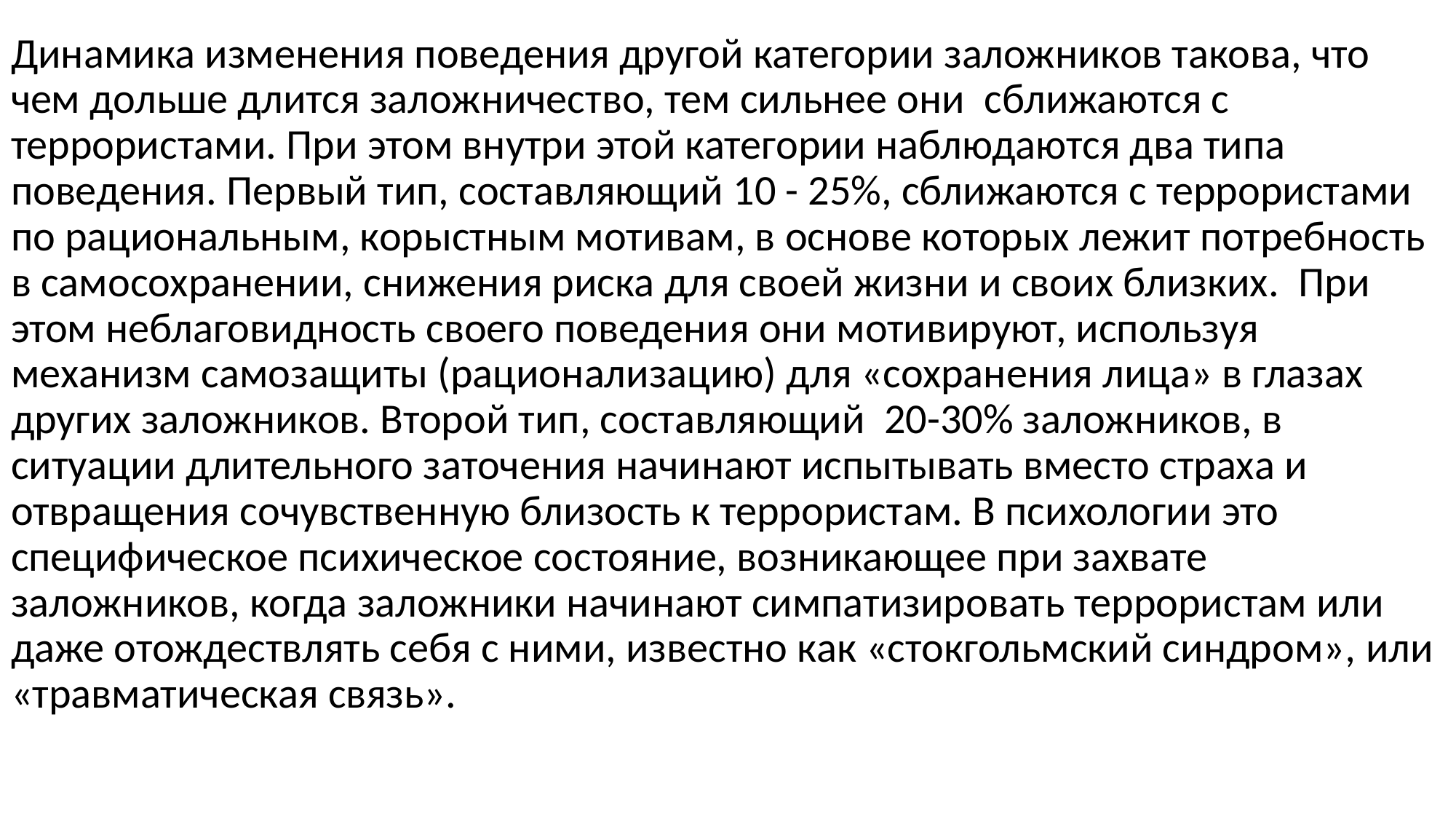

Динамика изменения поведения другой категории заложников такова, что чем дольше длится заложничество, тем сильнее они  сближаются с террористами. При этом внутри этой категории наблюдаются два типа поведения. Первый тип, составляющий 10 - 25%, сближаются с террористами по рациональным, корыстным мотивам, в основе которых лежит потребность в самосохранении, снижения риска для своей жизни и своих близких.  При этом неблаговидность своего поведения они мотивируют, используя механизм самозащиты (рационализацию) для «сохранения лица» в глазах других заложников. Второй тип, составляющий  20-30% заложников, в ситуации длительного заточения начинают испытывать вместо страха и отвращения сочувственную близость к террористам. В психологии это специфическое психическое состояние, возникающее при захвате заложников, когда заложники начинают симпатизировать террористам или даже отождествлять себя с ними, известно как «стокгольмский синдром», или «травматическая связь».